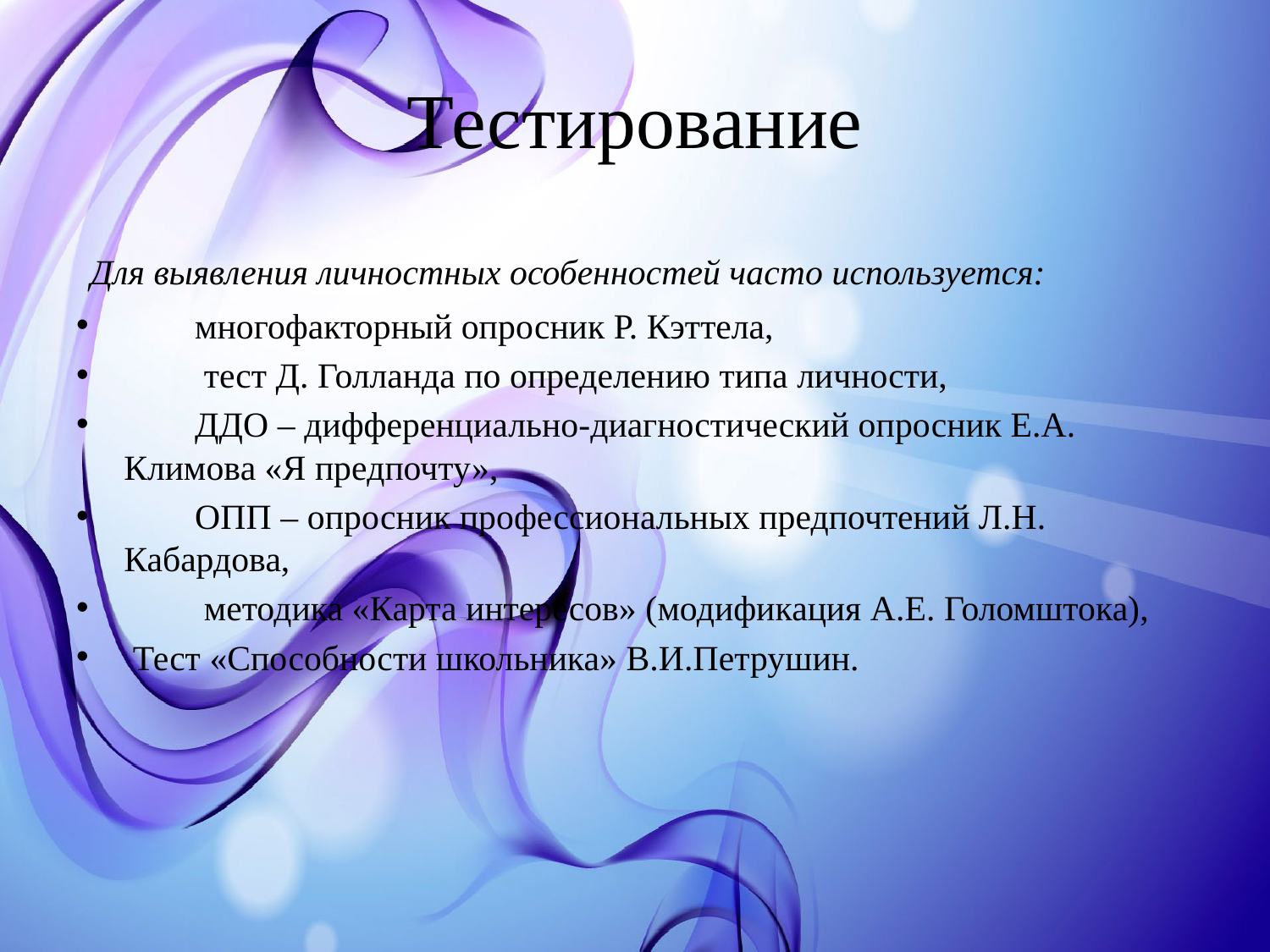

# Тестирование
 Для выявления личностных особенностей часто используется:
        многофакторный опросник Р. Кэттела,
         тест Д. Голланда по определению типа личности,
        ДДО – дифференциально-диагностический опросник Е.А. Климова «Я предпочту»,
        ОПП – опросник профессиональных предпочтений Л.Н. Кабардова,
         методика «Карта интересов» (модификация А.Е. Голомштока),
 Тест «Способности школьника» В.И.Петрушин.